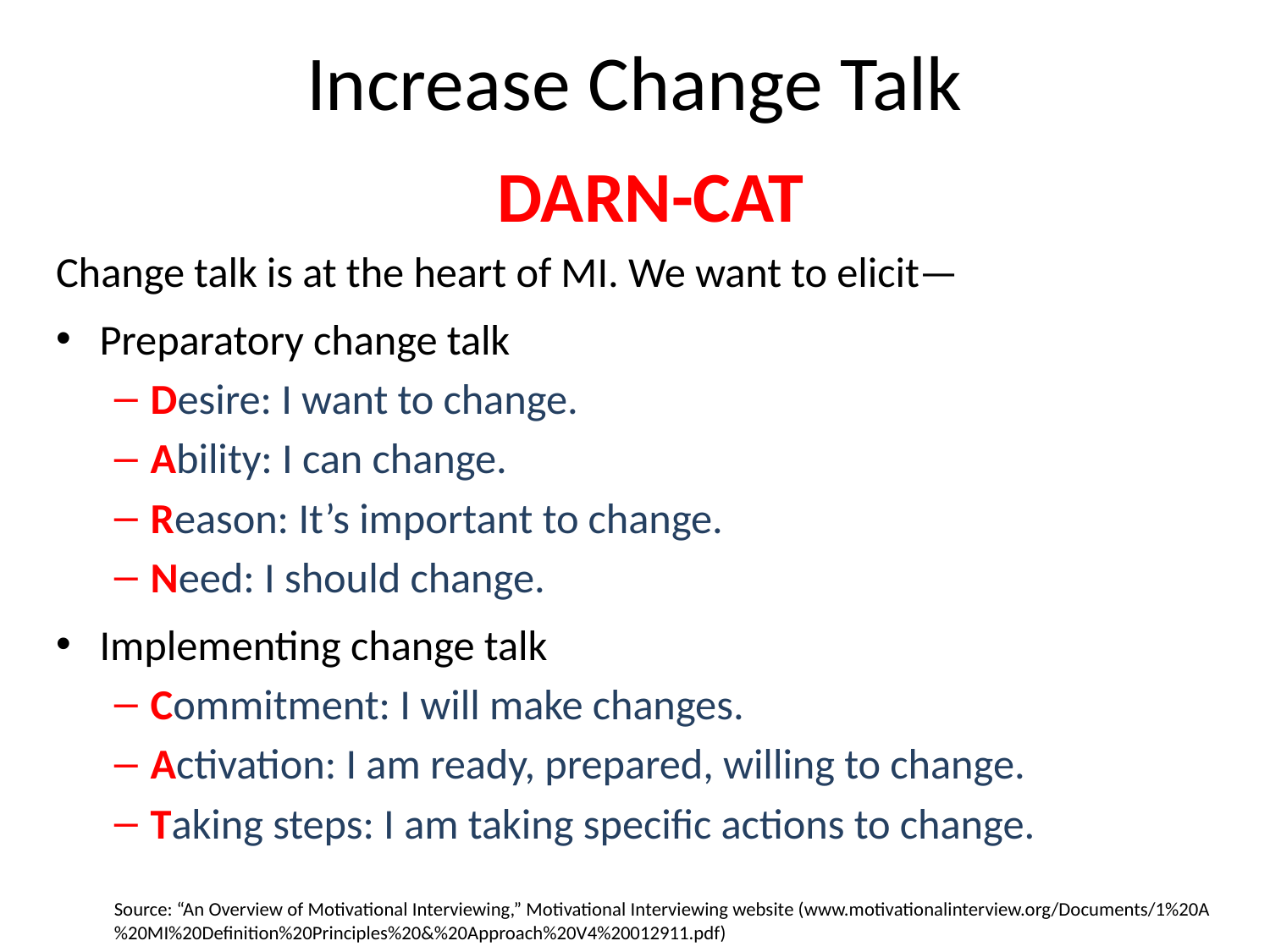

# Increase Change Talk
DARN-CAT
Change talk is at the heart of MI. We want to elicit—
Preparatory change talk
Desire: I want to change.
Ability: I can change.
Reason: It’s important to change.
Need: I should change.
Implementing change talk
Commitment: I will make changes.
Activation: I am ready, prepared, willing to change.
Taking steps: I am taking specific actions to change.
Source: “An Overview of Motivational Interviewing,” Motivational Interviewing website (www.motivationalinterview.org/Documents/1%20A%20MI%20Definition%20Principles%20&%20Approach%20V4%20012911.pdf)